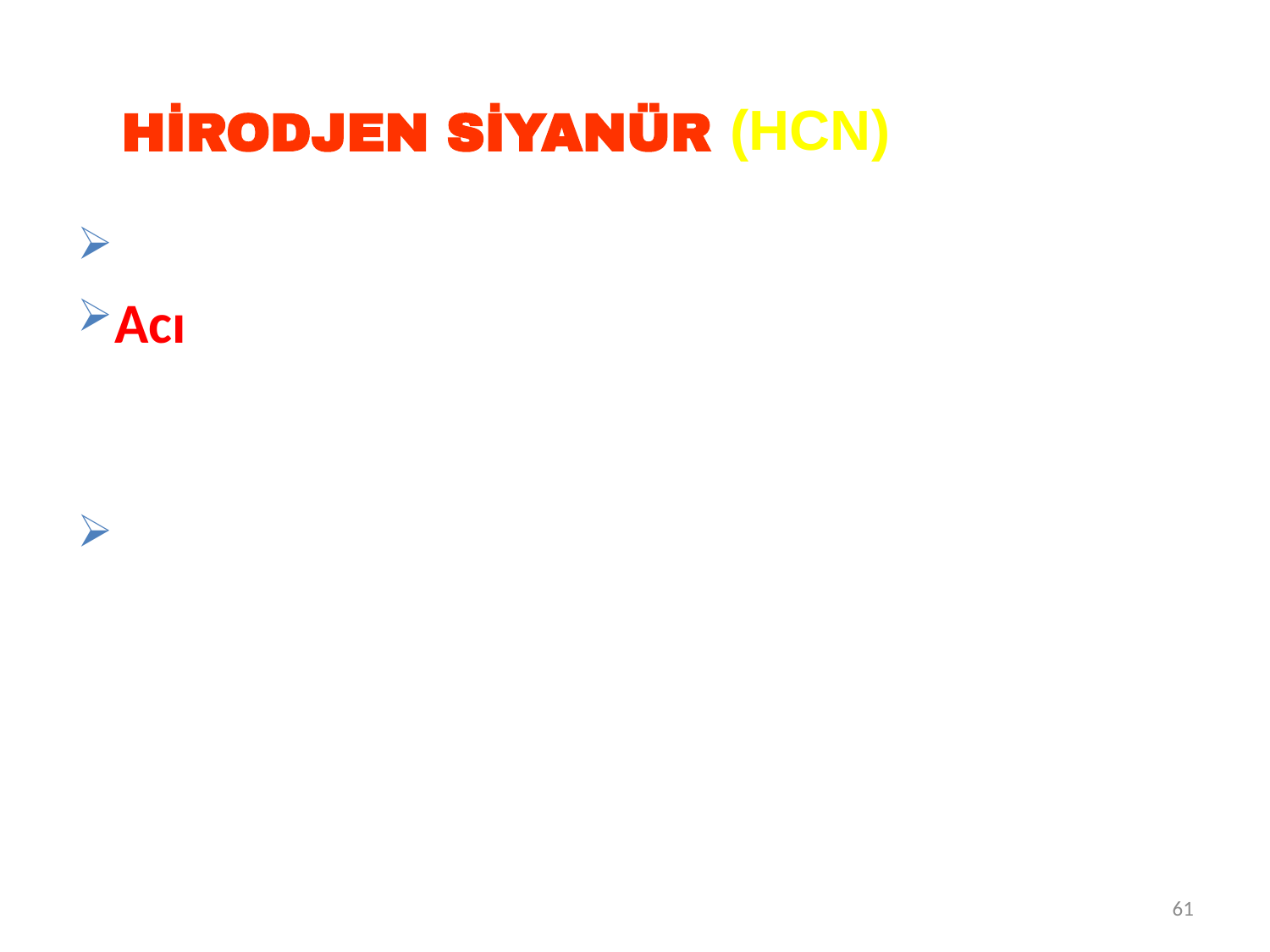

HİRODJEN SİYANÜR (HCN)

Çok zehirli yanabilen gazdır.
Acı badem kokulu ve havadan hafiftir.

% 0,3 konsantrasyonu öldürücüdür.

61